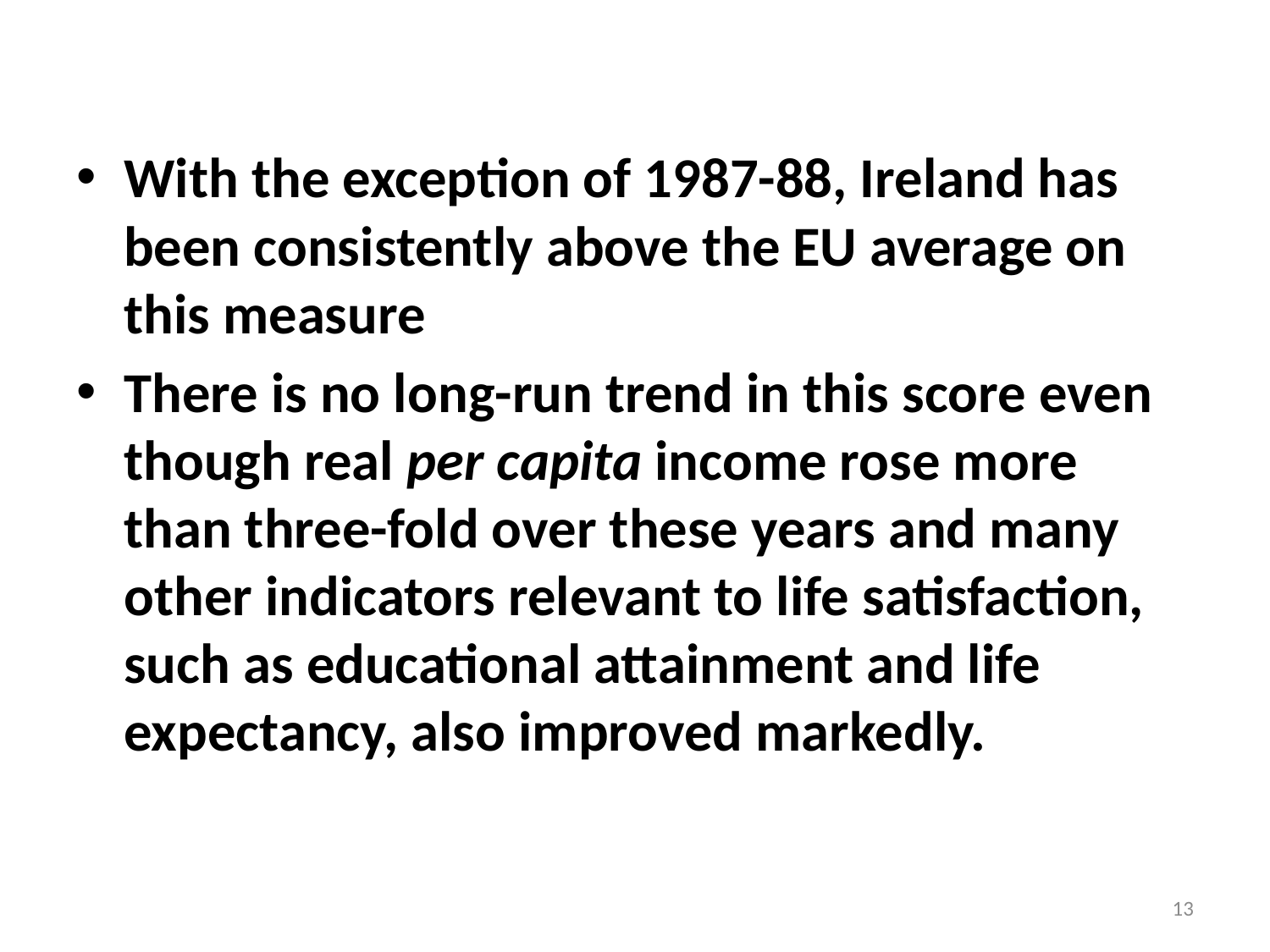

With the exception of 1987-88, Ireland has been consistently above the EU average on this measure
There is no long-run trend in this score even though real per capita income rose more than three-fold over these years and many other indicators relevant to life satisfaction, such as educational attainment and life expectancy, also improved markedly.

13